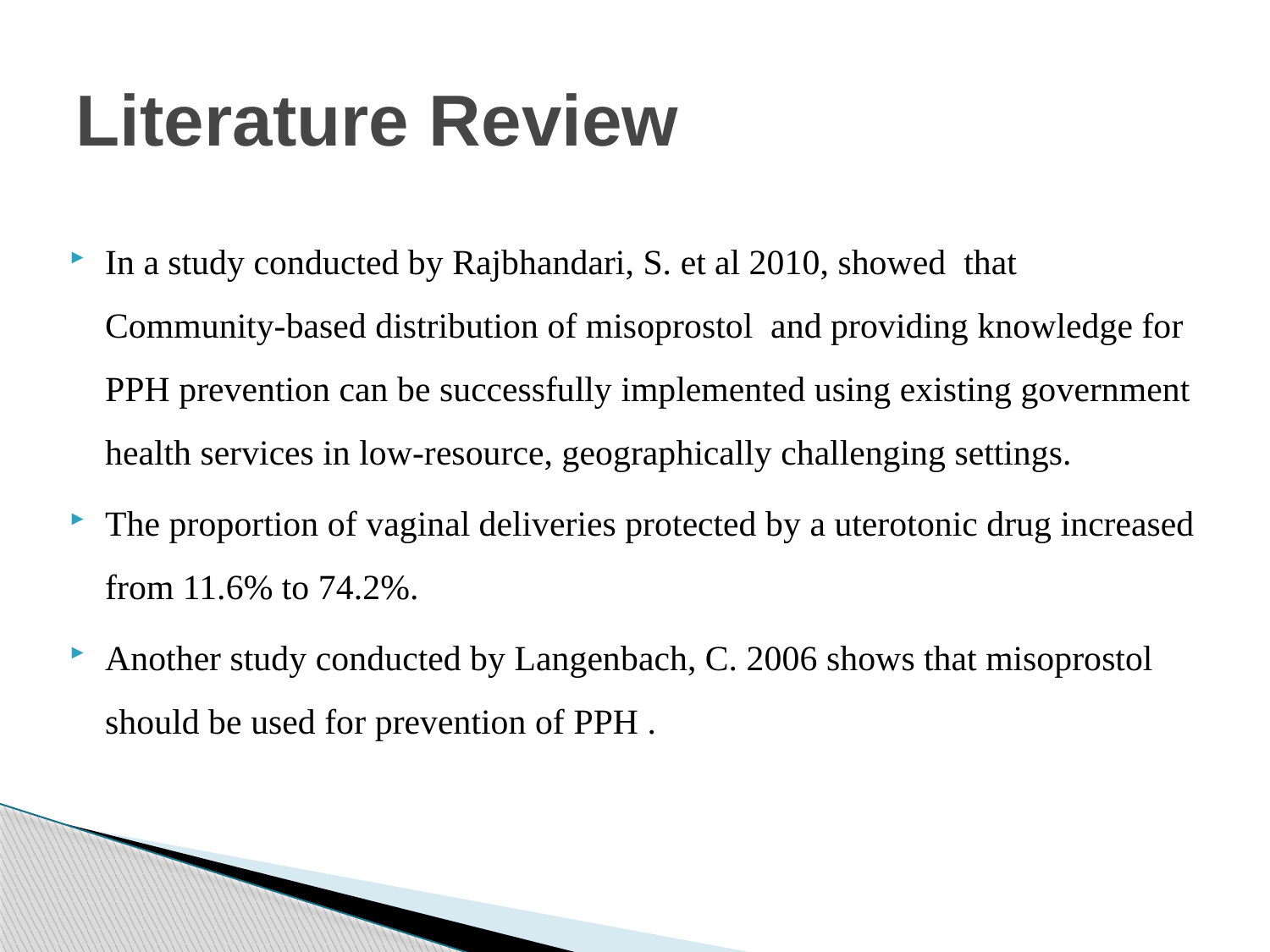

# Literature Review
In a study conducted by Rajbhandari, S. et al 2010, showed  that  Community-based distribution of misoprostol  and providing knowledge for PPH prevention can be successfully implemented using existing government health services in low-resource, geographically challenging settings.
The proportion of vaginal deliveries protected by a uterotonic drug increased from 11.6% to 74.2%.
Another study conducted by Langenbach, C. 2006 shows that misoprostol should be used for prevention of PPH .